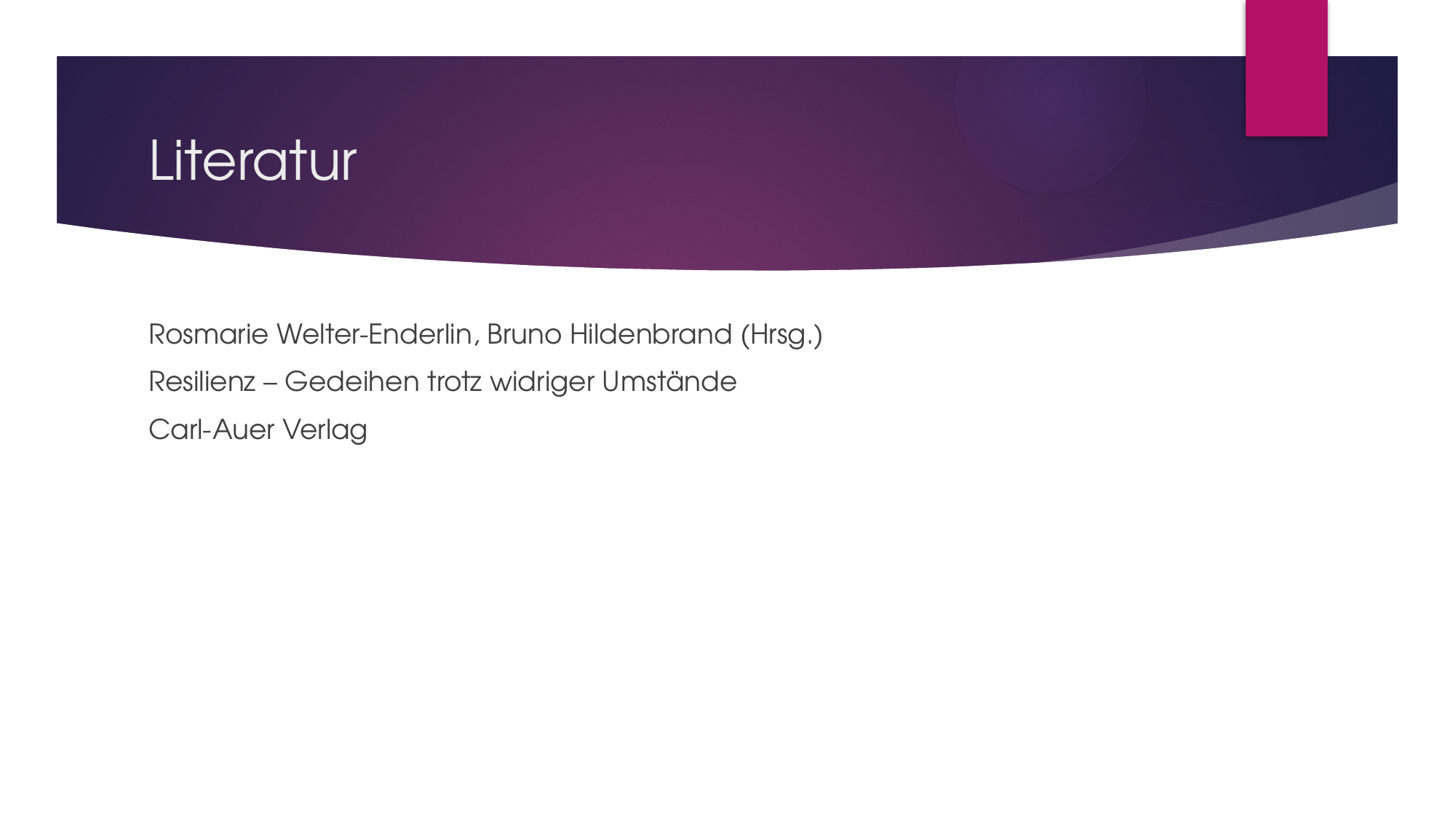

# Literatur
Rosmarie Welter-Enderlin, Bruno Hildenbrand (Hrsg.)
Resilienz – Gedeihen trotz widriger Umstände
Carl-Auer Verlag